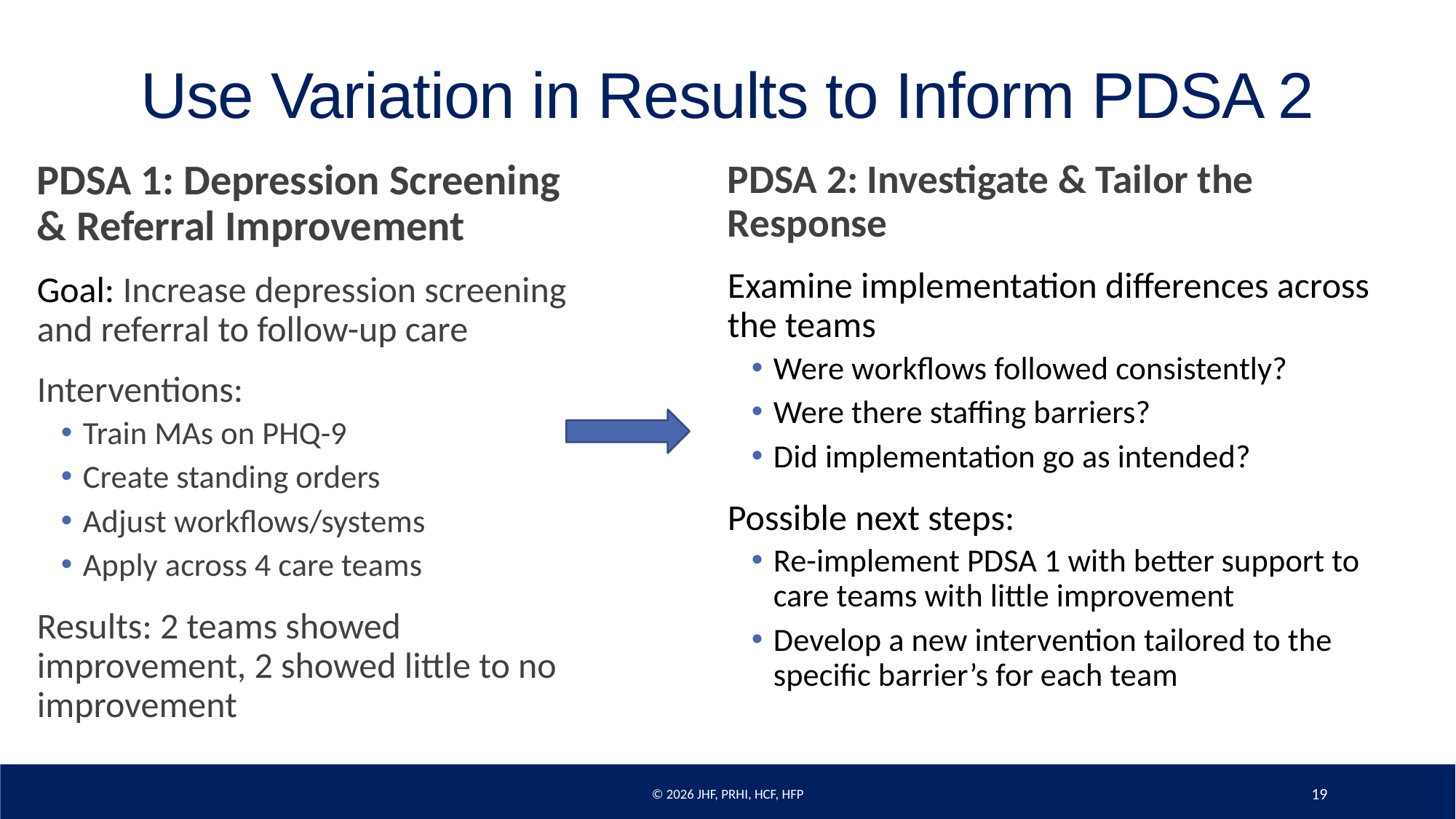

Use Variation in Results to Inform PDSA 2
PDSA 1: Depression Screening & Referral Improvement
Goal: Increase depression screening and referral to follow-up care
Interventions:
Train MAs on PHQ-9
Create standing orders
Adjust workflows/systems
Apply across 4 care teams
Results: 2 teams showed improvement, 2 showed little to no improvement

PDSA 2: Investigate & Tailor the Response
Examine implementation differences across the teams
Were workflows followed consistently?
Were there staffing barriers?
Did implementation go as intended?
Possible next steps:
Re-implement PDSA 1 with better support to care teams with little improvement
Develop a new intervention tailored to the specific barrier’s for each team

© 2026 JHF, PRHI, HCF, HFP
19